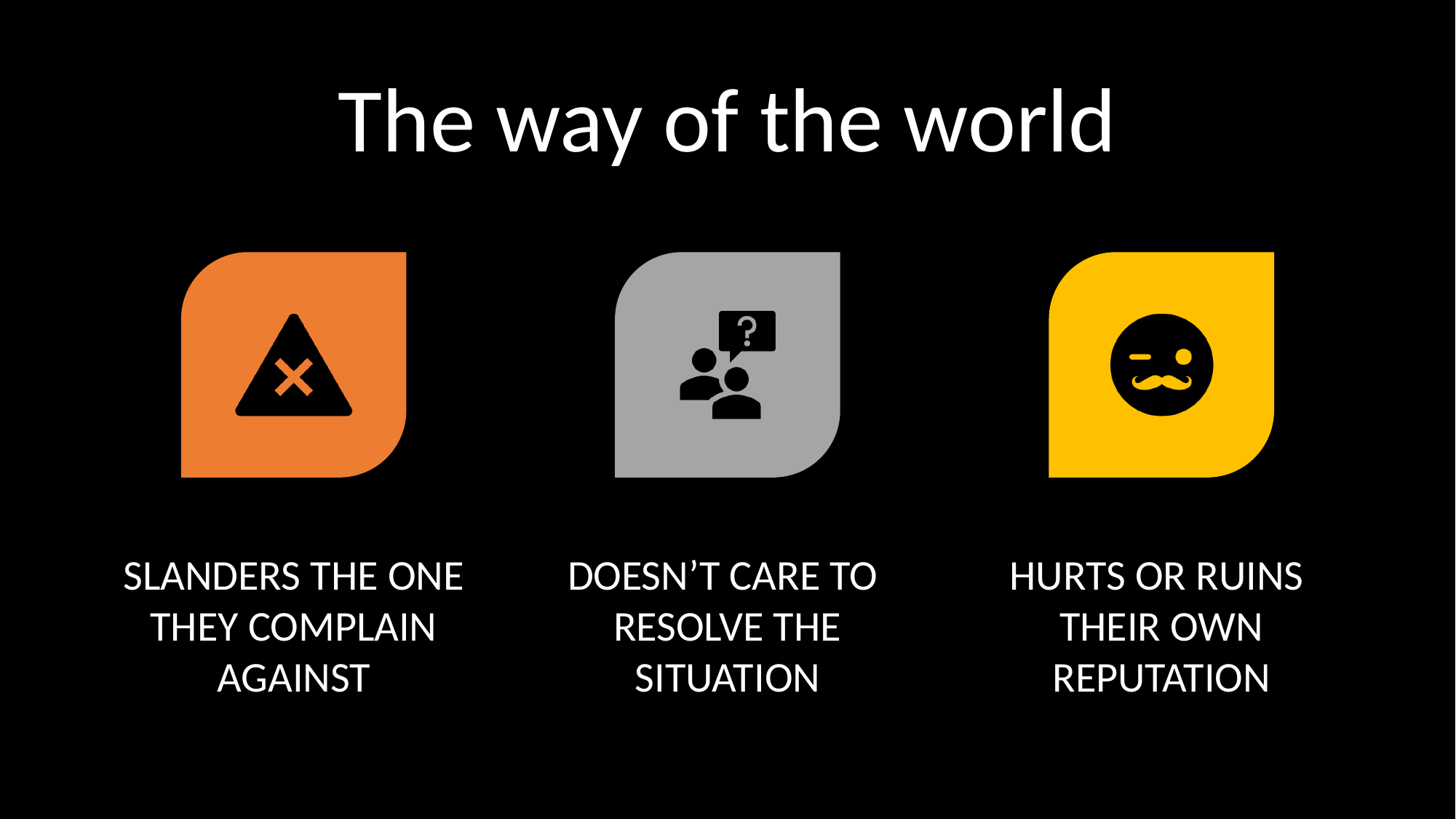

# The way of the world
slanders the one they complain against
Doesn’t care to
resolve the situation
hurts or ruins
their own reputation